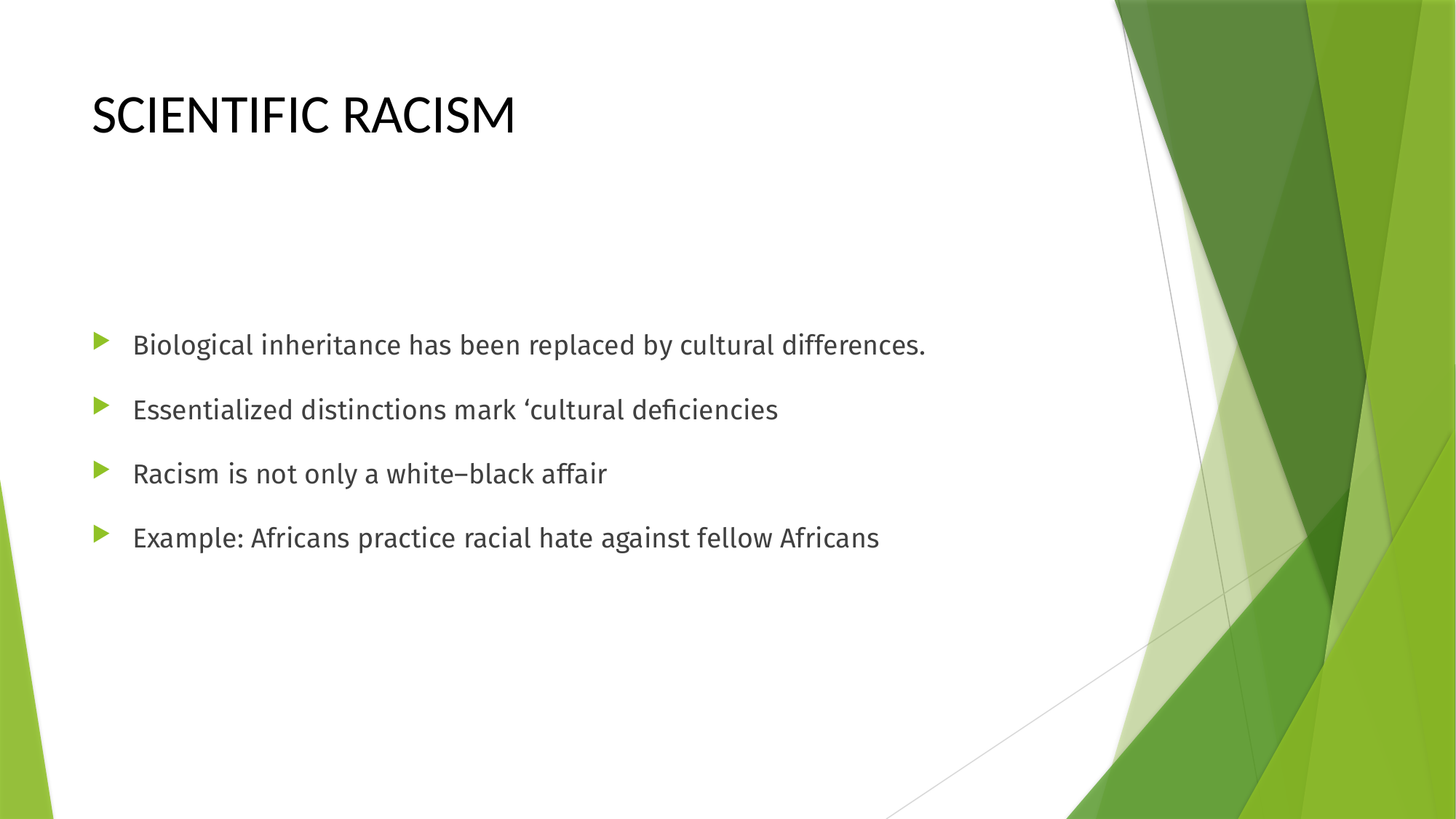

# SCIENTIFIC RACISM

Biological inheritance has been replaced by cultural differences.
Essentialized distinctions mark ‘cultural deficiencies
Racism is not only a white–black affair
Example: Africans practice racial hate against fellow Africans